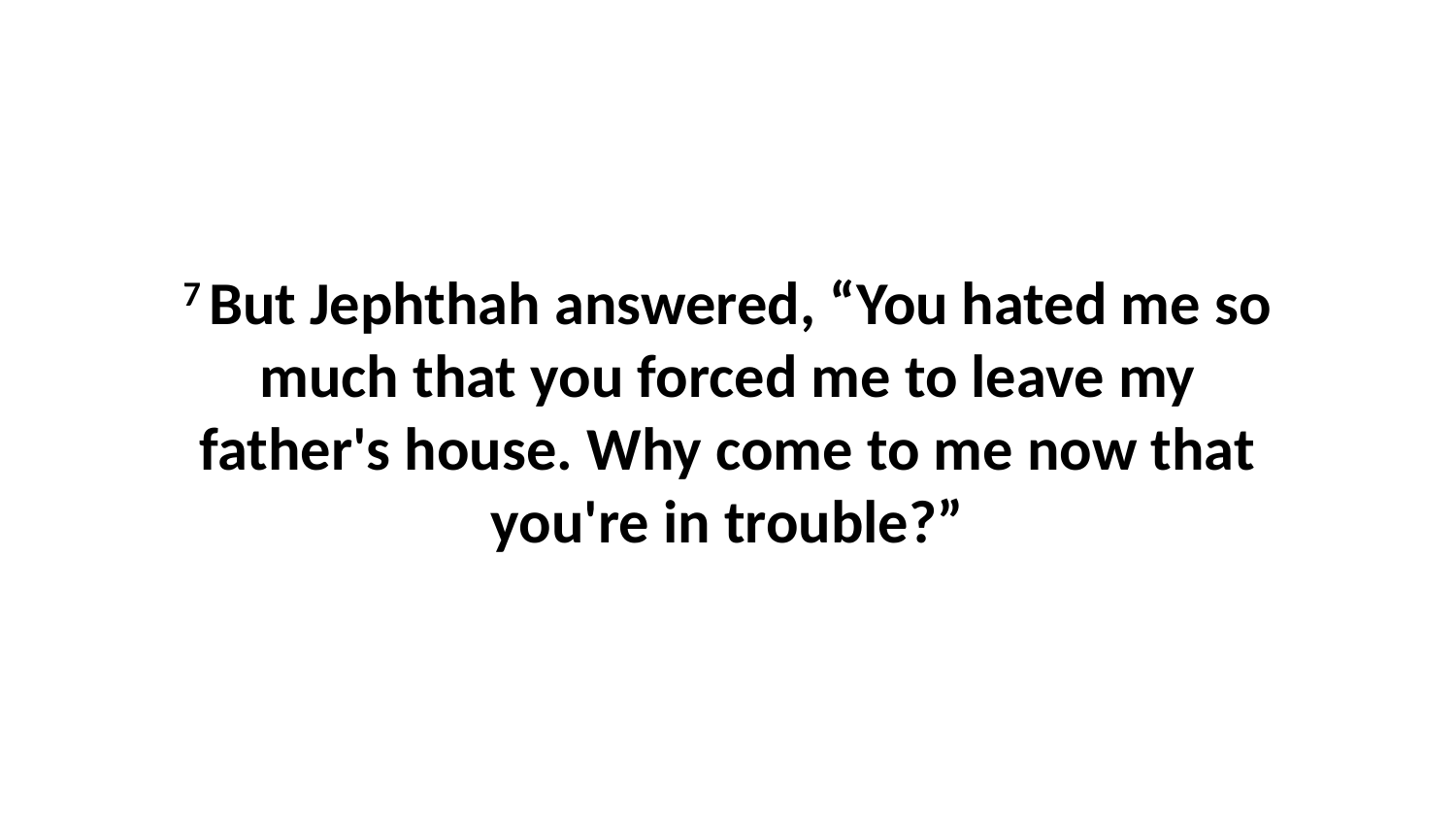

7 But Jephthah answered, “You hated me so much that you forced me to leave my father's house. Why come to me now that you're in trouble?”